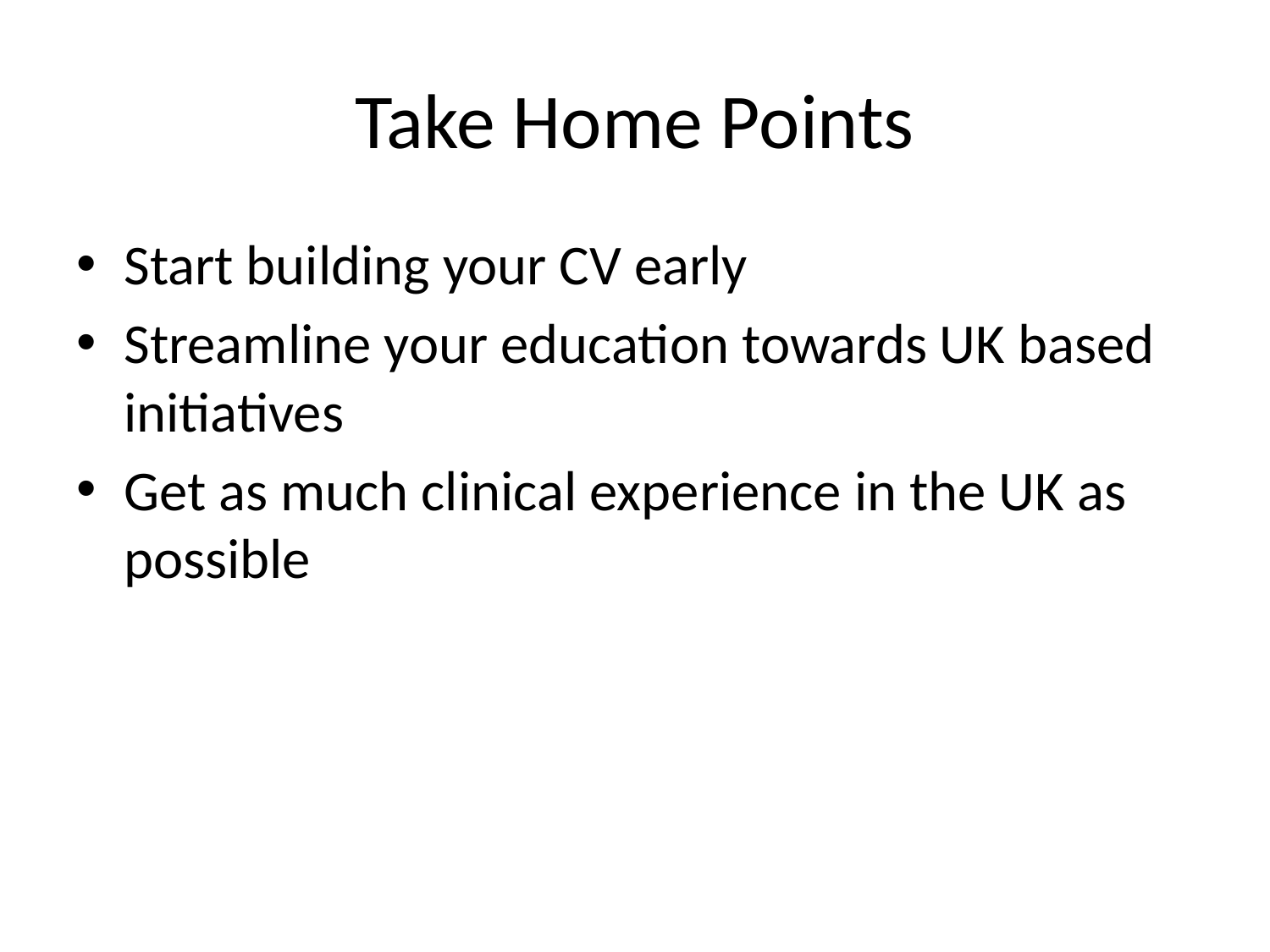

# Take Home Points
Start building your CV early
Streamline your education towards UK based initiatives
Get as much clinical experience in the UK as possible